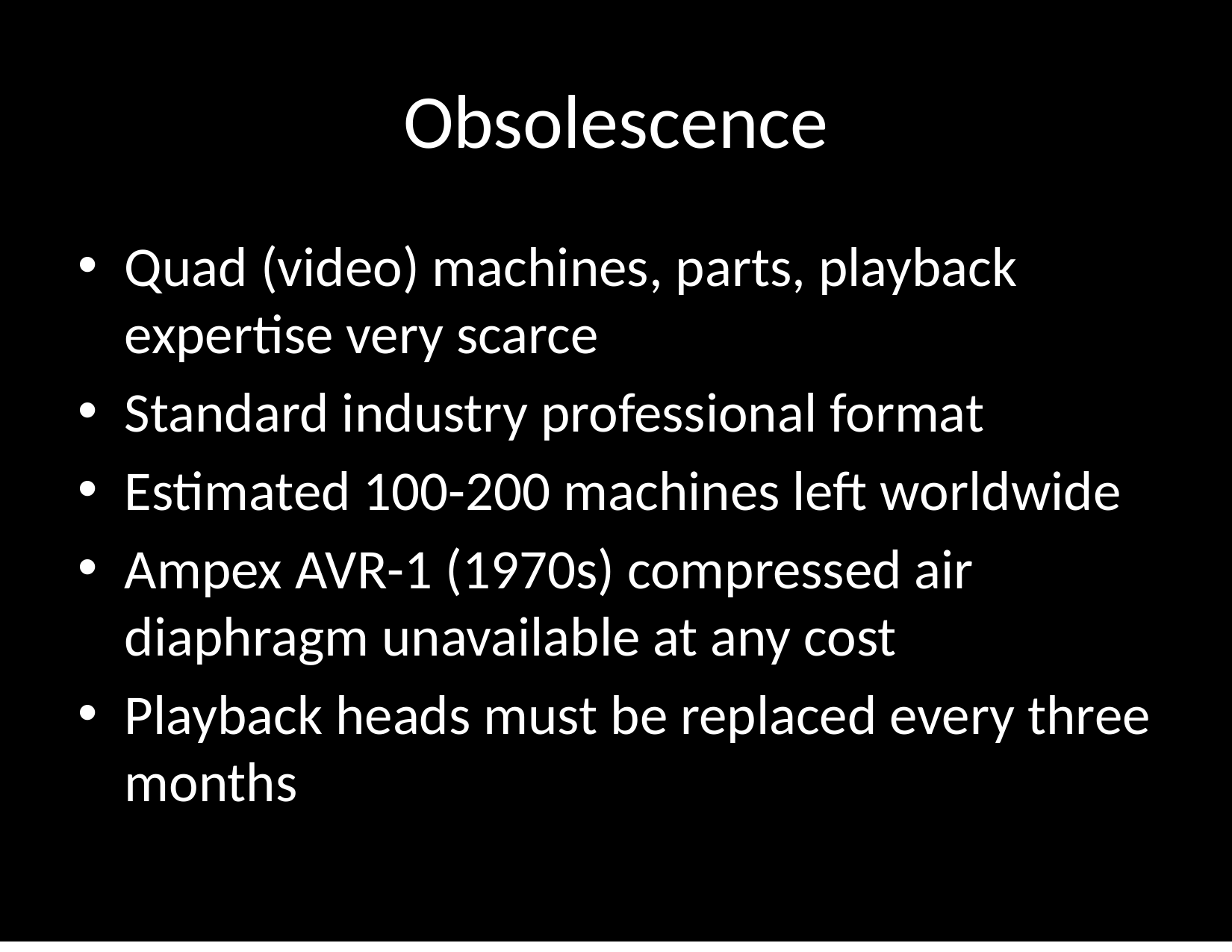

# Obsolescence
Quad (video) machines, parts, playback expertise very scarce
Standard industry professional format
Estimated 100-200 machines left worldwide
Ampex AVR-1 (1970s) compressed air diaphragm unavailable at any cost
Playback heads must be replaced every three months